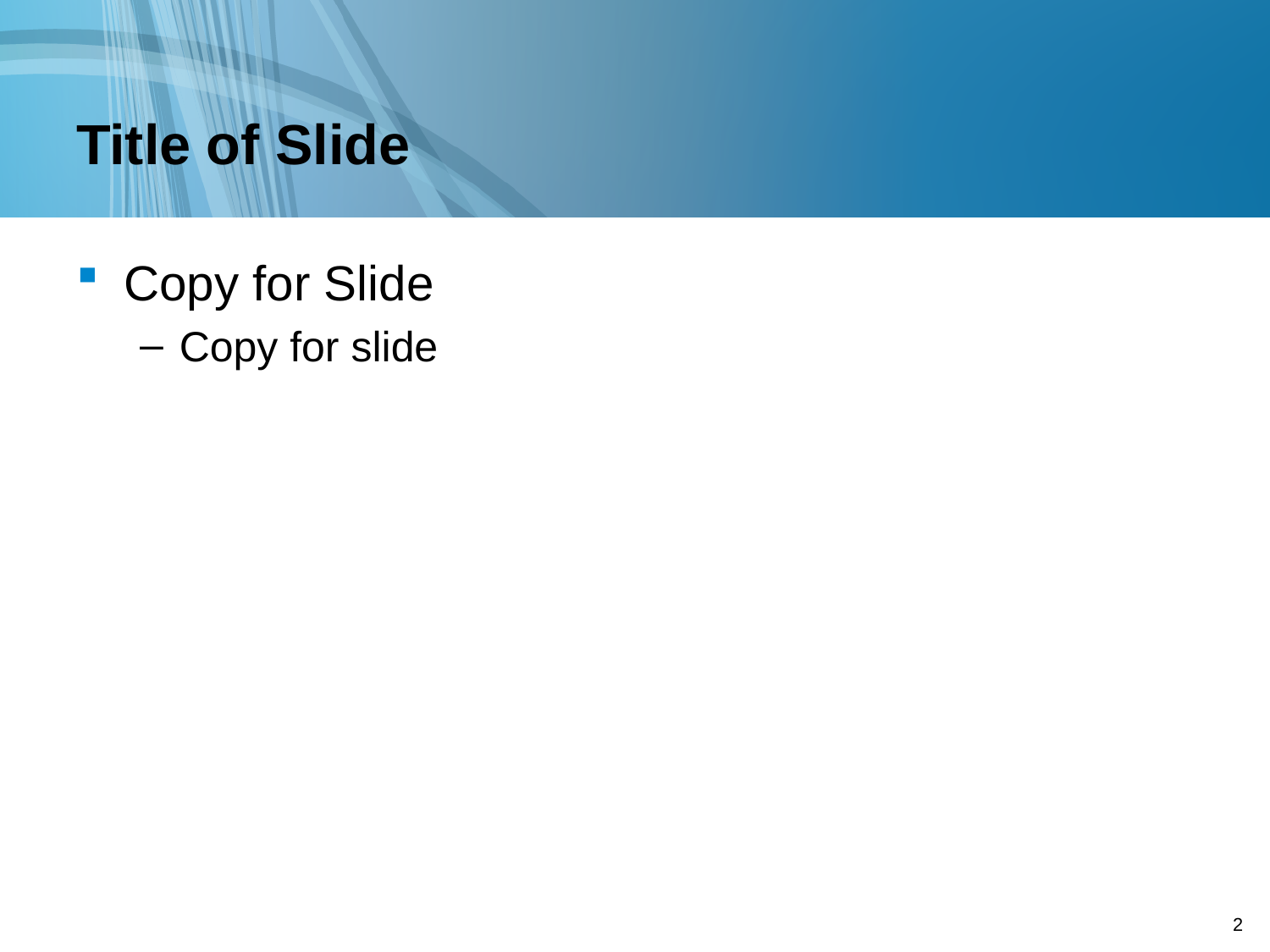

# Title of Slide
Copy for Slide
Copy for slide

2